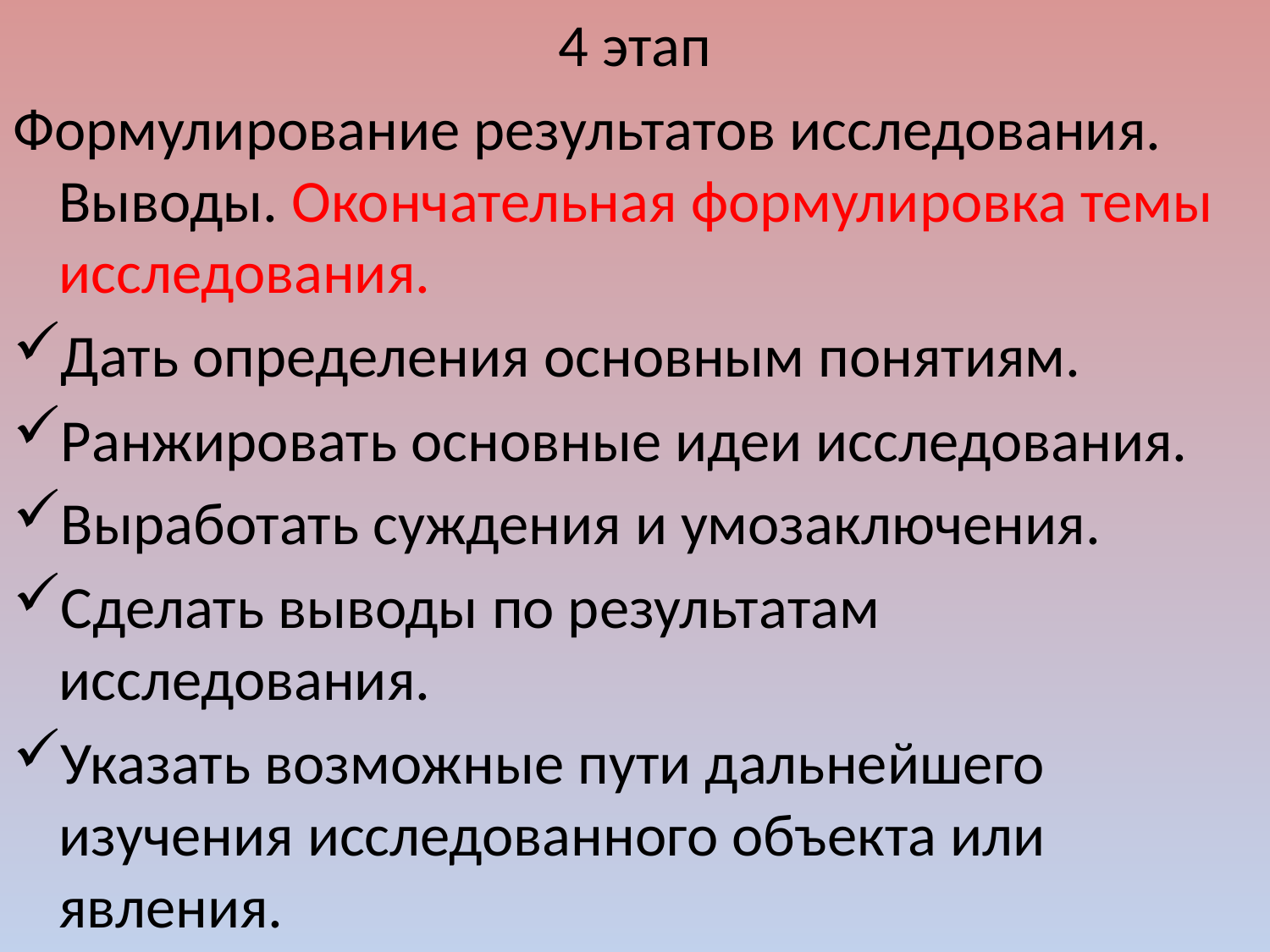

4 этап
Формулирование результатов исследования. Выводы. Окончательная формулировка темы исследования.
Дать определения основным понятиям.
Ранжировать основные идеи исследования.
Выработать суждения и умозаключения.
Сделать выводы по результатам исследования.
Указать возможные пути дальнейшего изучения исследованного объекта или явления.